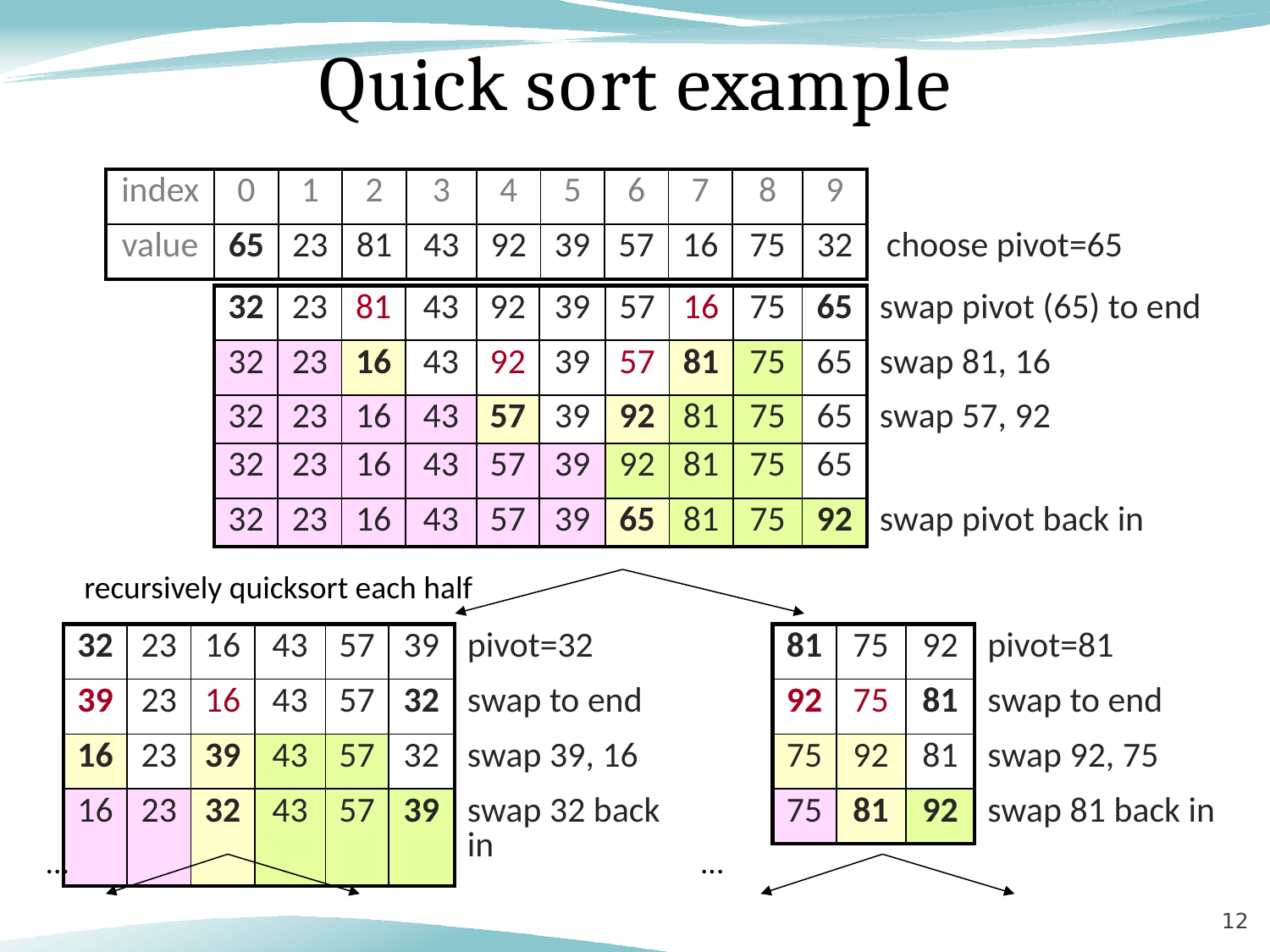

# Quick sort example
| index | 0 | 1 | 2 | 3 | 4 | 5 | 6 | 7 | 8 | 9 |  |
| --- | --- | --- | --- | --- | --- | --- | --- | --- | --- | --- | --- |
| value | 65 | 23 | 81 | 43 | 92 | 39 | 57 | 16 | 75 | 32 | choose pivot=65 |
| 32 | 23 | 81 | 43 | 92 | 39 | 57 | 16 | 75 | 65 | swap pivot (65) to end |
| --- | --- | --- | --- | --- | --- | --- | --- | --- | --- | --- |
| 32 | 23 | 16 | 43 | 92 | 39 | 57 | 81 | 75 | 65 | swap 81, 16 |
| 32 | 23 | 16 | 43 | 57 | 39 | 92 | 81 | 75 | 65 | swap 57, 92 |
| 32 | 23 | 16 | 43 | 57 | 39 | 92 | 81 | 75 | 65 |  |
| 32 | 23 | 16 | 43 | 57 | 39 | 65 | 81 | 75 | 92 | swap pivot back in |
recursively quicksort each half

| 32 | 23 | 16 | 43 | 57 | 39 | pivot=32 |
| --- | --- | --- | --- | --- | --- | --- |
| 39 | 23 | 16 | 43 | 57 | 32 | swap to end |
| 16 | 23 | 39 | 43 | 57 | 32 | swap 39, 16 |
| 16 | 23 | 32 | 43 | 57 | 39 | swap 32 back in |
| 81 | 75 | 92 | pivot=81 |
| --- | --- | --- | --- |
| 92 | 75 | 81 | swap to end |
| 75 | 92 | 81 | swap 92, 75 |
| 75 | 81 | 92 | swap 81 back in |
...

...